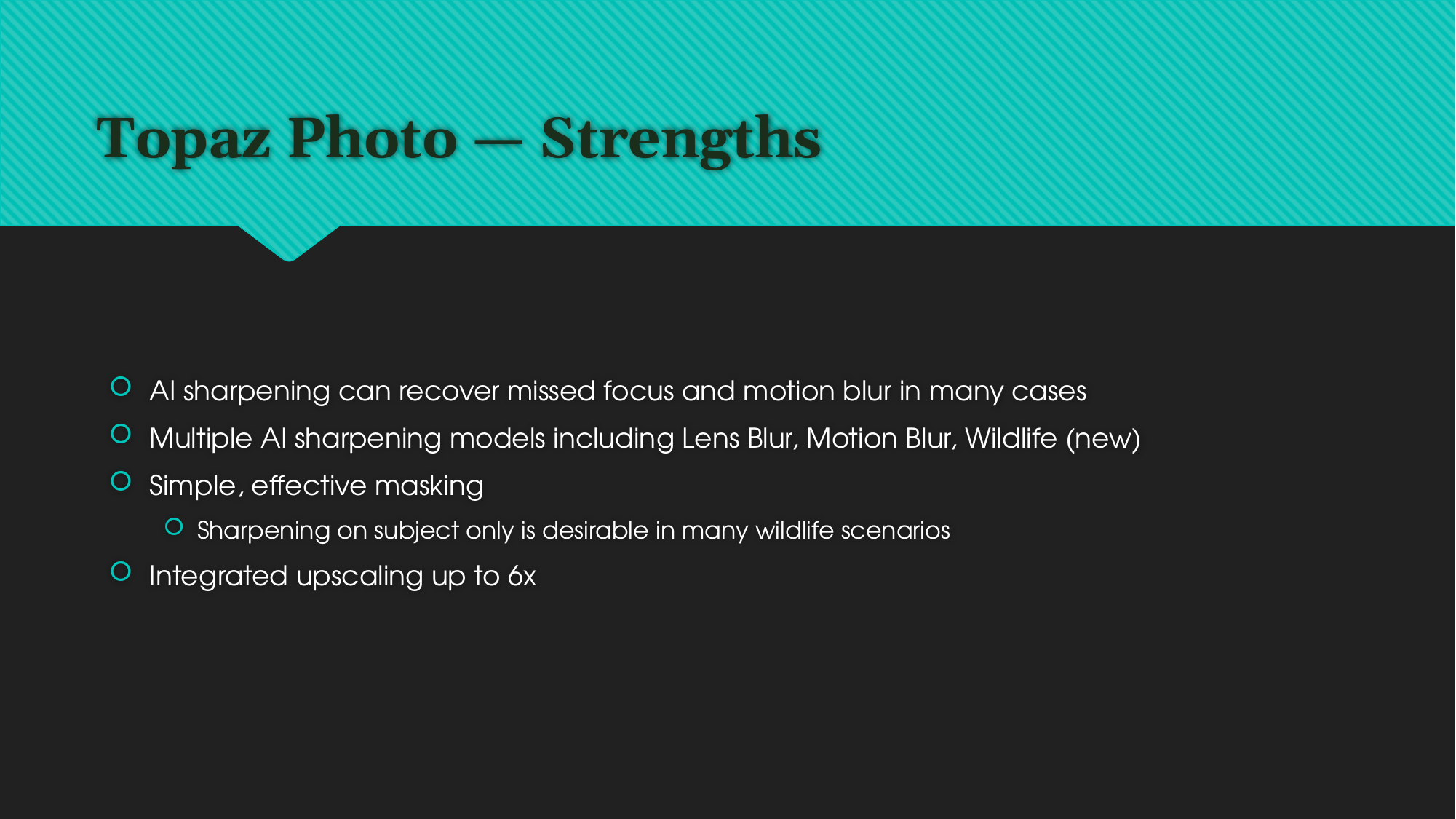

# Topaz Photo — Strengths
AI sharpening can recover missed focus and motion blur in many cases
Multiple AI sharpening models including Lens Blur, Motion Blur, Wildlife (new)
Simple, effective masking
Sharpening on subject only is desirable in many wildlife scenarios
Integrated upscaling up to 6x